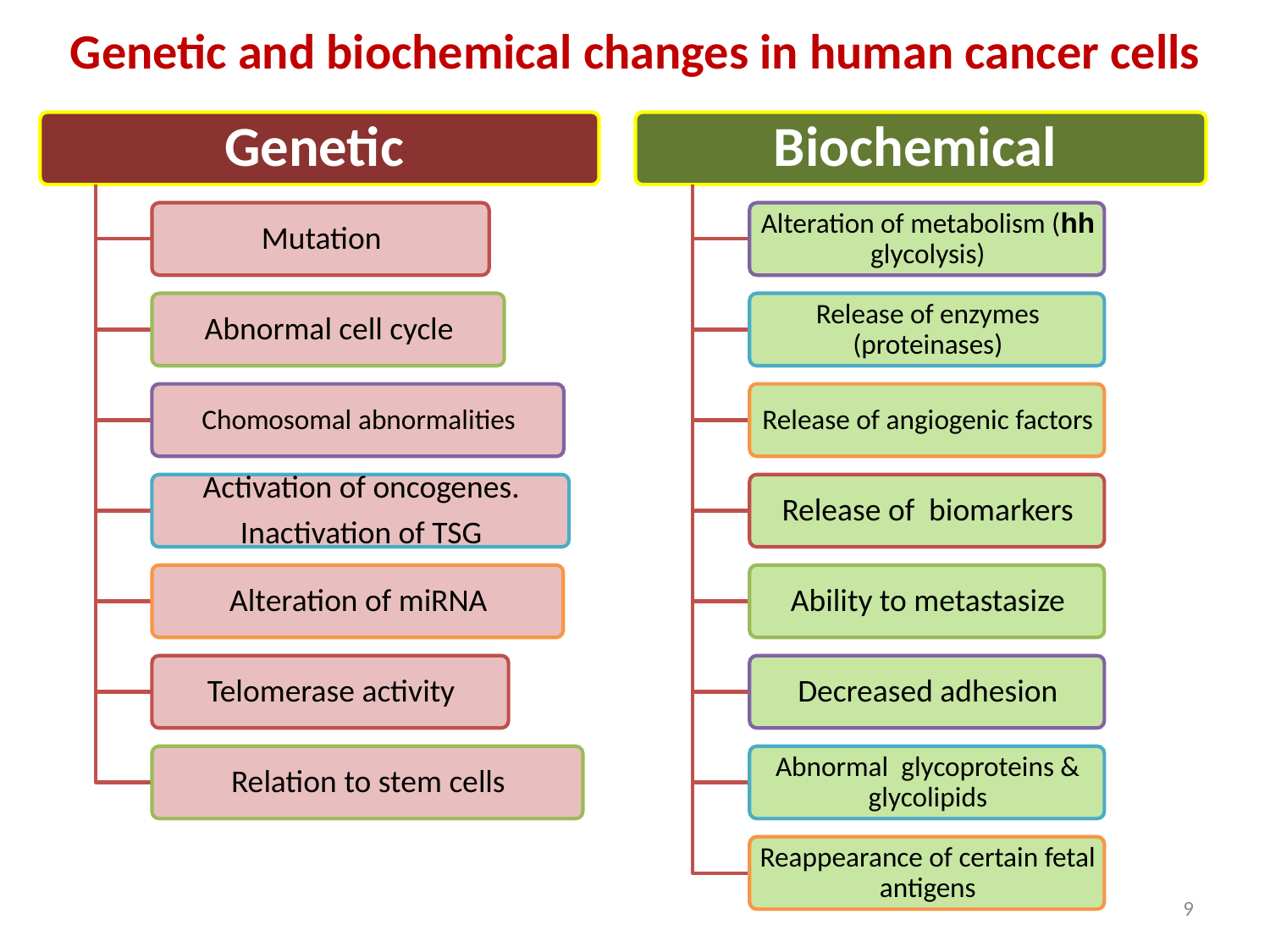

# Genetic and biochemical changes in human cancer cells
Genetic
Mutation
Abnormal cell cycle
Chomosomal abnormalities
Activation of oncogenes.
Inactivation of TSG
Alteration of miRNA
Telomerase activity
Relation to stem cells
Biochemical
Alteration of metabolism (hh glycolysis)
Release of enzymes (proteinases)
Release of angiogenic factors
Release of  biomarkers
Ability to metastasize
Decreased adhesion
Abnormal  glycoproteins & glycolipids
Reappearance of certain fetal antigens
9